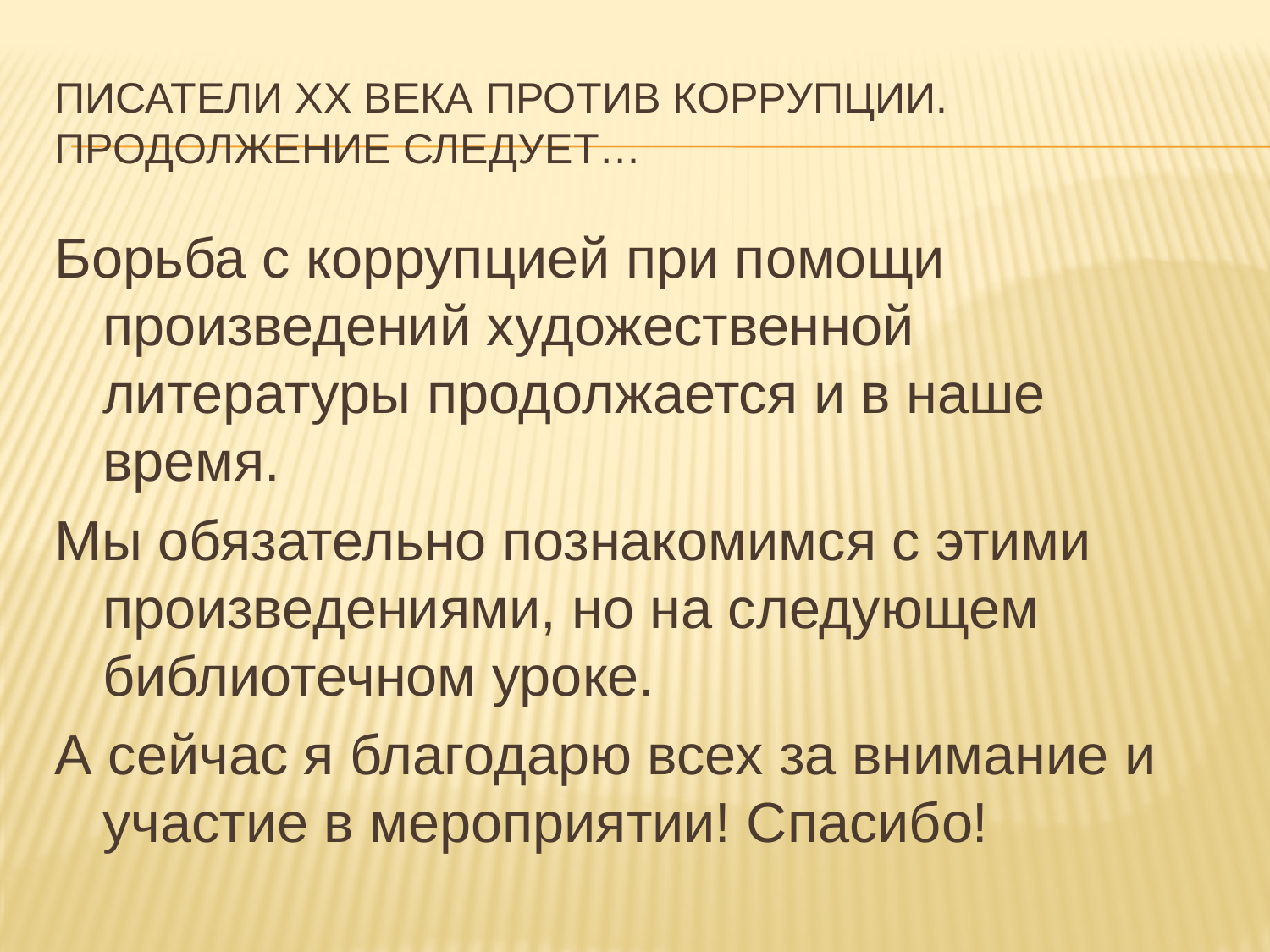

# Писатели XX века против коррупции. Продолжение следует…
Борьба с коррупцией при помощи произведений художественной литературы продолжается и в наше время.
Мы обязательно познакомимся с этими произведениями, но на следующем библиотечном уроке.
А сейчас я благодарю всех за внимание и участие в мероприятии! Спасибо!